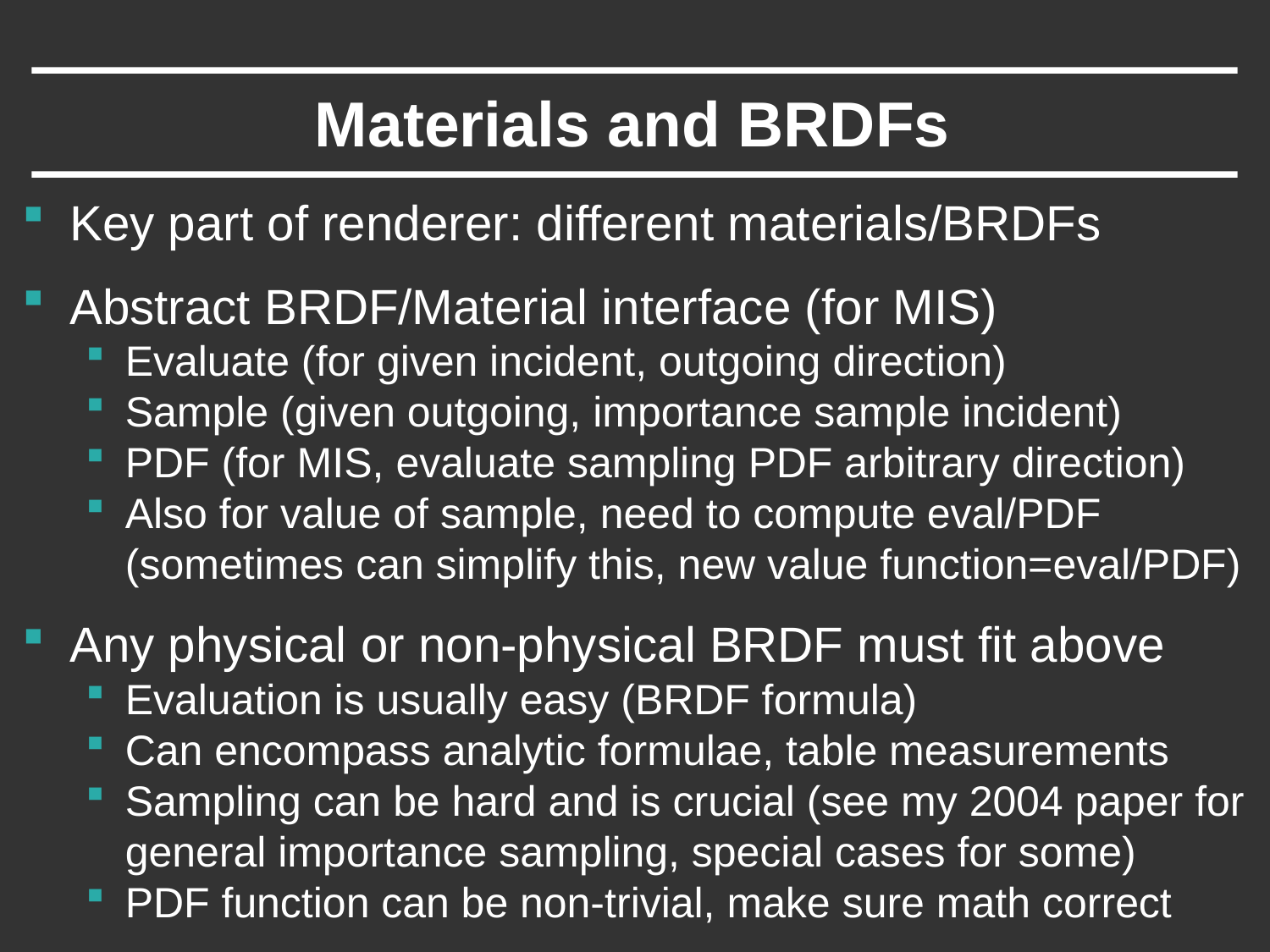

# Materials and BRDFs
Key part of renderer: different materials/BRDFs
Abstract BRDF/Material interface (for MIS)
Evaluate (for given incident, outgoing direction)
Sample (given outgoing, importance sample incident)
PDF (for MIS, evaluate sampling PDF arbitrary direction)
Also for value of sample, need to compute eval/PDF (sometimes can simplify this, new value function=eval/PDF)
Any physical or non-physical BRDF must fit above
Evaluation is usually easy (BRDF formula)
Can encompass analytic formulae, table measurements
Sampling can be hard and is crucial (see my 2004 paper for general importance sampling, special cases for some)
PDF function can be non-trivial, make sure math correct